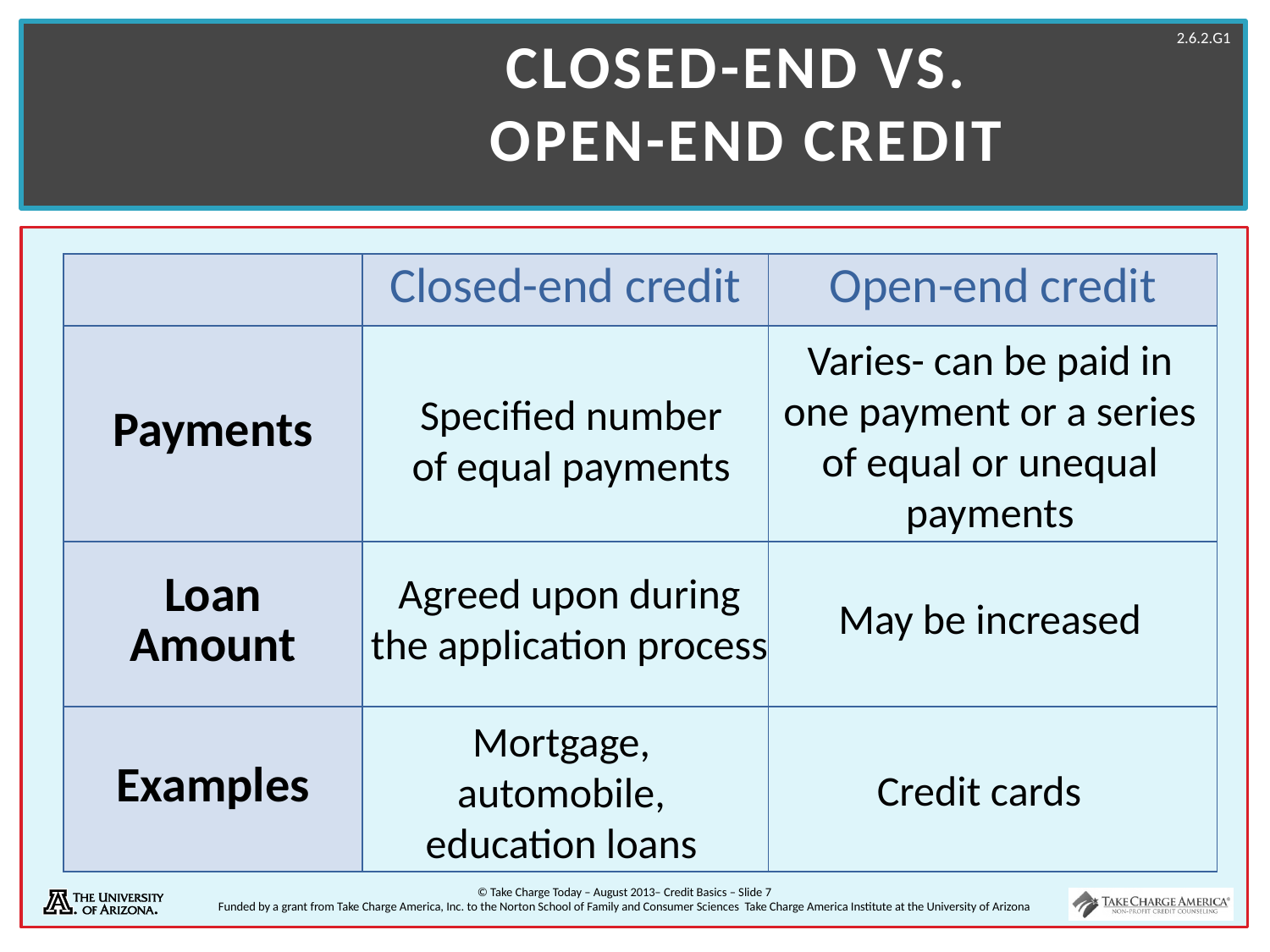

# Closed-end vs. Open-end Credit
|  | Closed-end credit | Open-end credit |
| --- | --- | --- |
| Payments |  |  |
| Loan Amount |  |  |
| Examples |  |  |
Varies- can be paid in one payment or a series of equal or unequal payments
Specified number of equal payments
Agreed upon during the application process
May be increased
Mortgage, automobile, education loans
Credit cards